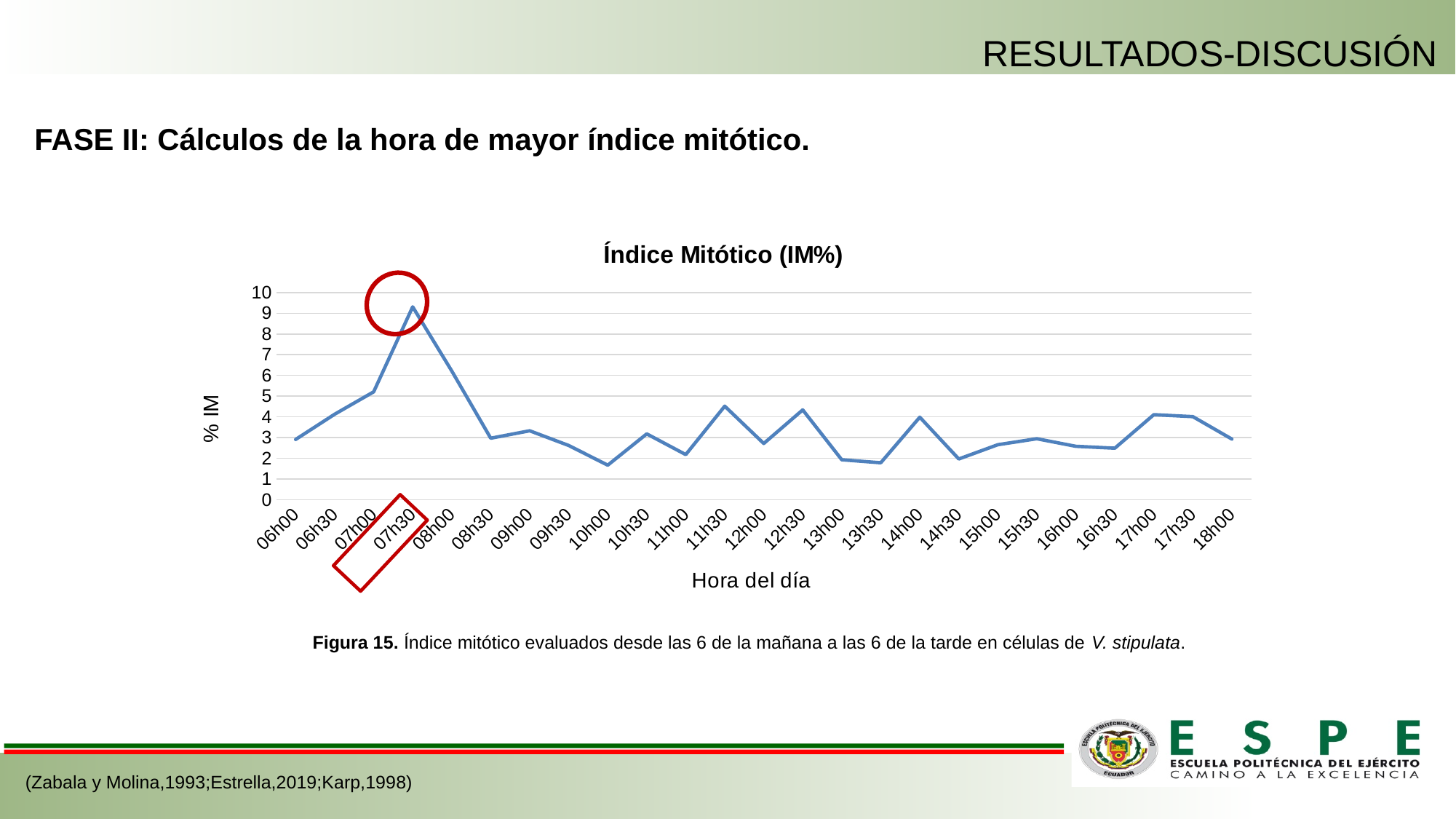

RESULTADOS-DISCUSIÓN
FASE II: Cálculos de la hora de mayor índice mitótico.

### Chart: Índice Mitótico (IM%)

| Category | IM | Columna1 | Columna2 |
|---|---|---|---|
| 06h00 | 2.91 | None | None |
| 06h30 | 4.13 | None | None |
| 07h00 | 5.21 | None | None |
| 07h30 | 9.31 | None | None |
| 08h00 | 6.22 | None | None |
| 08h30 | 2.97 | None | None |
| 09h00 | 3.33 | None | None |
| 09h30 | 2.62 | None | None |
| 10h00 | 1.67 | None | None |
| 10h30 | 3.18 | None | None |
| 11h00 | 2.18 | None | None |
| 11h30 | 4.52 | None | None |
| 12h00 | 2.716 | None | None |
| 12h30 | 4.34 | None | None |
| 13h00 | 1.932 | None | None |
| 13h30 | 1.786 | None | None |
| 14h00 | 3.986 | None | None |
| 14h30 | 1.97 | None | None |
| 15h00 | 2.6585 | None | None |
| 15h30 | 2.945 | None | None |
| 16h00 | 2.58 | None | None |
| 16h30 | 2.49 | None | None |
| 17h00 | 4.11 | None | None |
| 17h30 | 4.013 | None | None |
| 18h00 | 2.93 | None | None |

Figura 15. Índice mitótico evaluados desde las 6 de la mañana a las 6 de la tarde en células de V. stipulata.
(Zabala y Molina,1993;Estrella,2019;Karp,1998)